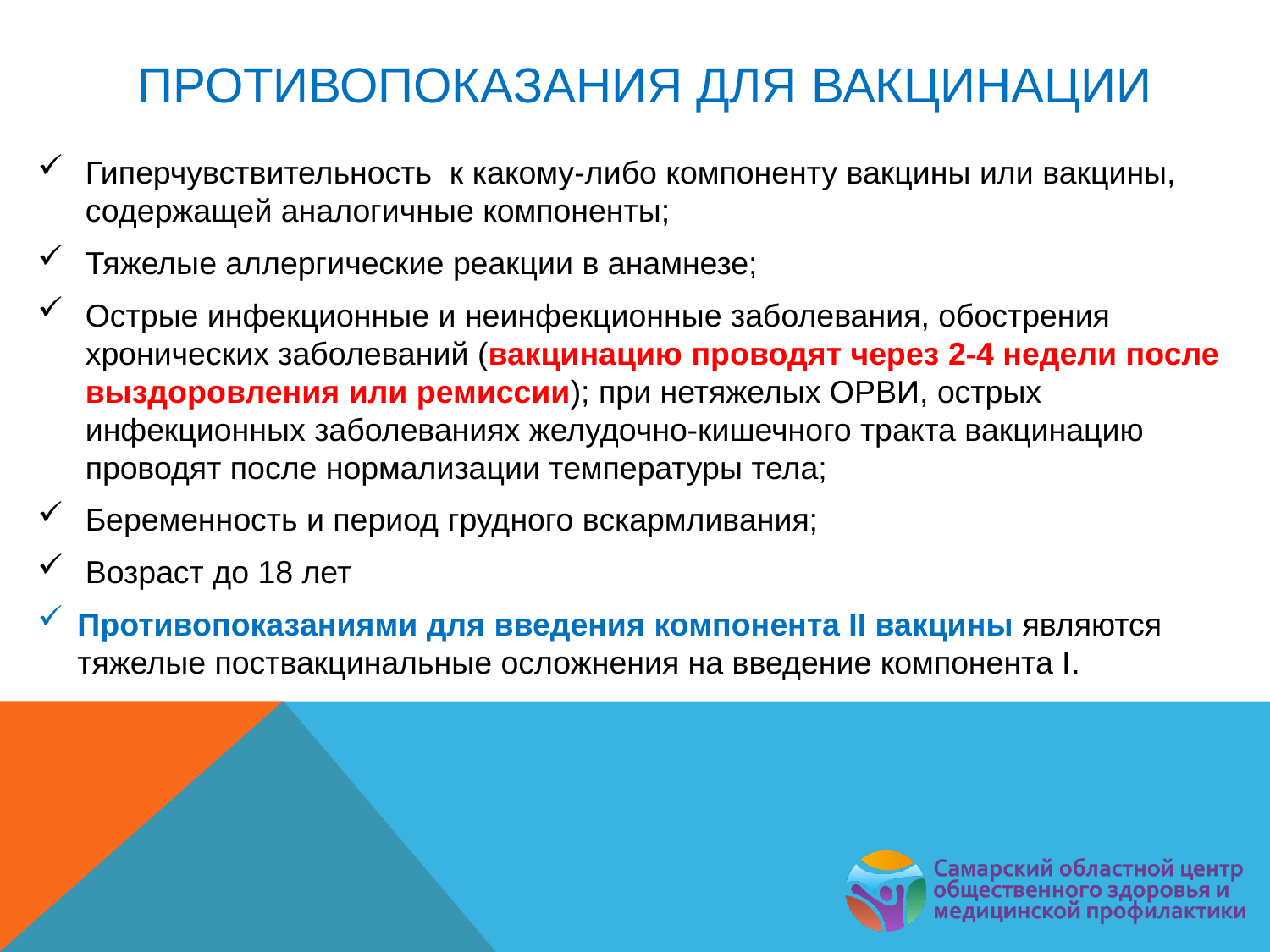

# Противопоказания ДЛЯ Вакцинации
Гиперчувствительность  к какому-либо компоненту вакцины или вакцины, содержащей аналогичные компоненты;
Тяжелые аллергические реакции в анамнезе;
Острые инфекционные и неинфекционные заболевания, обострения хронических заболеваний (вакцинацию проводят через 2-4 недели после выздоровления или ремиссии); при нетяжелых ОРВИ, острых инфекционных заболеваниях желудочно-кишечного тракта вакцинацию проводят после нормализации температуры тела;
Беременность и период грудного вскармливания;
Возраст до 18 лет
Противопоказаниями для введения компонента II вакцины являются тяжелые поствакцинальные осложнения на введение компонента I.